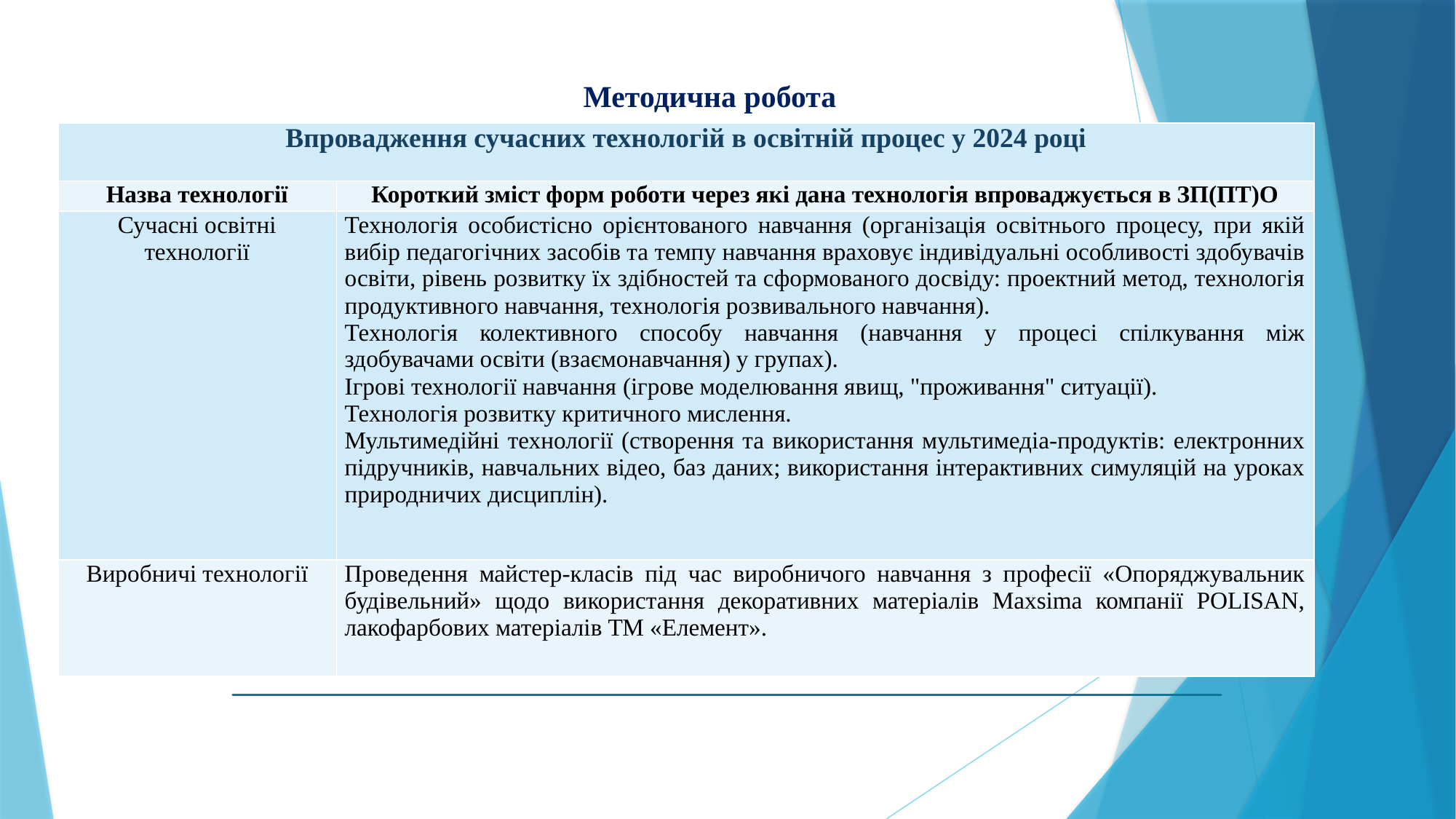

Методична робота
| Впровадження сучасних технологій в освітній процес у 2024 році |  |
| --- | --- |
| Назва технології | Короткий зміст форм роботи через які дана технологія впроваджується в ЗП(ПТ)О |
| Сучасні освітні технології | Технологія особистісно орієнтованого навчання (організація освітнього процесу, при якій вибір педагогічних засобів та темпу навчання враховує індивідуальні особливості здобувачів освіти, рівень розвитку їх здібностей та сформованого досвіду: проектний метод, технологія продуктивного навчання, технологія розвивального навчання). Технологія колективного способу навчання (навчання у процесі спілкування між здобувачами освіти (взаємонавчання) у групах). Ігрові технології навчання (ігрове моделювання явищ, "проживання" ситуації). Технологія розвитку критичного мислення. Мультимедійні технології (створення та використання мультимедіа-продуктів: електронних підручників, навчальних відео, баз даних; використання інтерактивних симуляцій на уроках природничих дисциплін). |
| Виробничі технології | Проведення майстер-класів під час виробничого навчання з професії «Опоряджувальник будівельний» щодо використання декоративних матеріалів Maxsima компанії POLISAN, лакофарбових матеріалів ТМ «Елемент». |